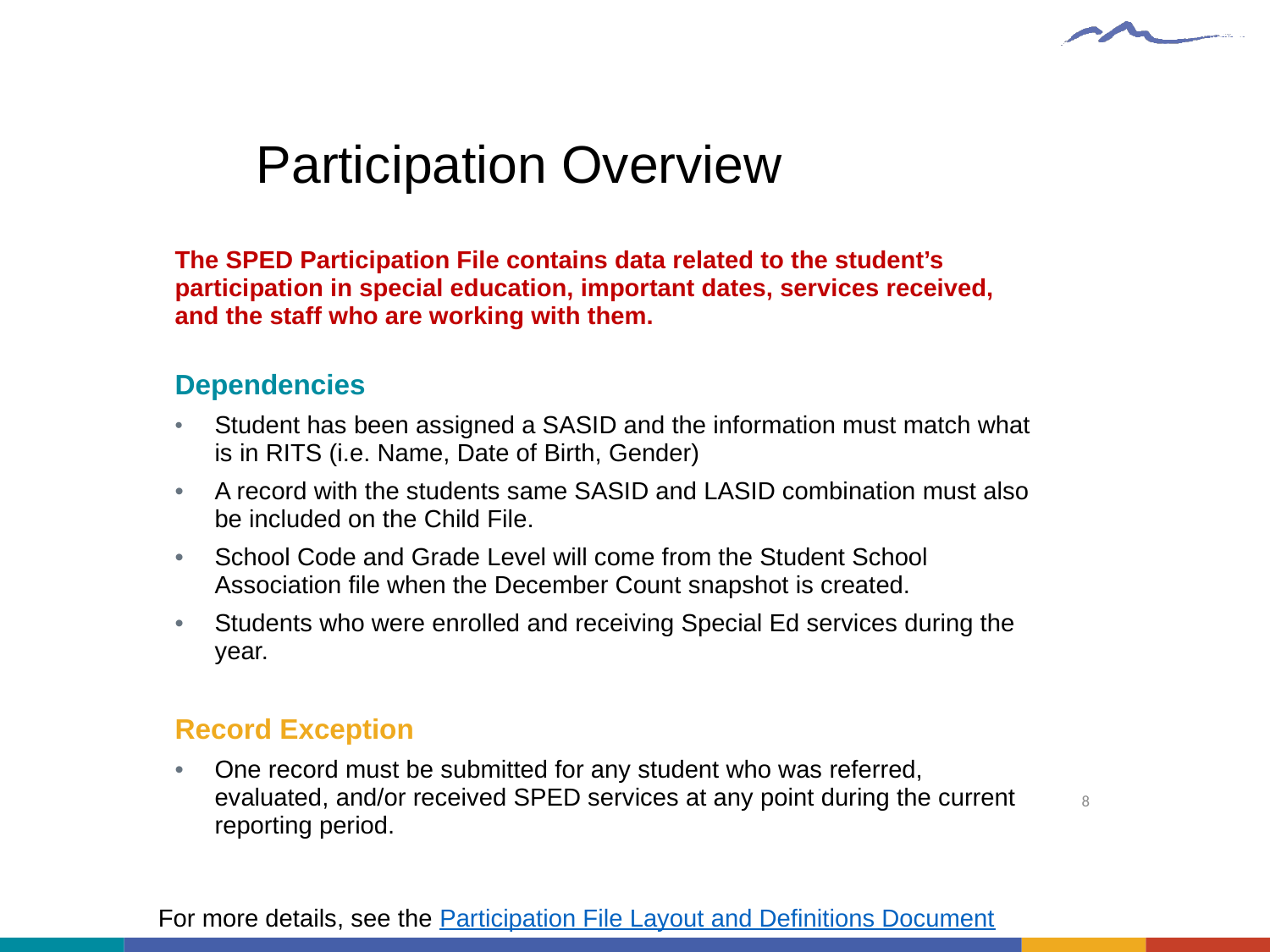

# Participation Overview
| The SPED Participation File contains data related to the student’s participation in special education, important dates, services received, and the staff who are working with them. |
| --- |
| Dependencies Student has been assigned a SASID and the information must match what is in RITS (i.e. Name, Date of Birth, Gender) A record with the students same SASID and LASID combination must also be included on the Child File. School Code and Grade Level will come from the Student School Association file when the December Count snapshot is created. Students who were enrolled and receiving Special Ed services during the year. Record Exception One record must be submitted for any student who was referred, evaluated, and/or received SPED services at any point during the current reporting period. |
8
For more details, see the Participation File Layout and Definitions Document